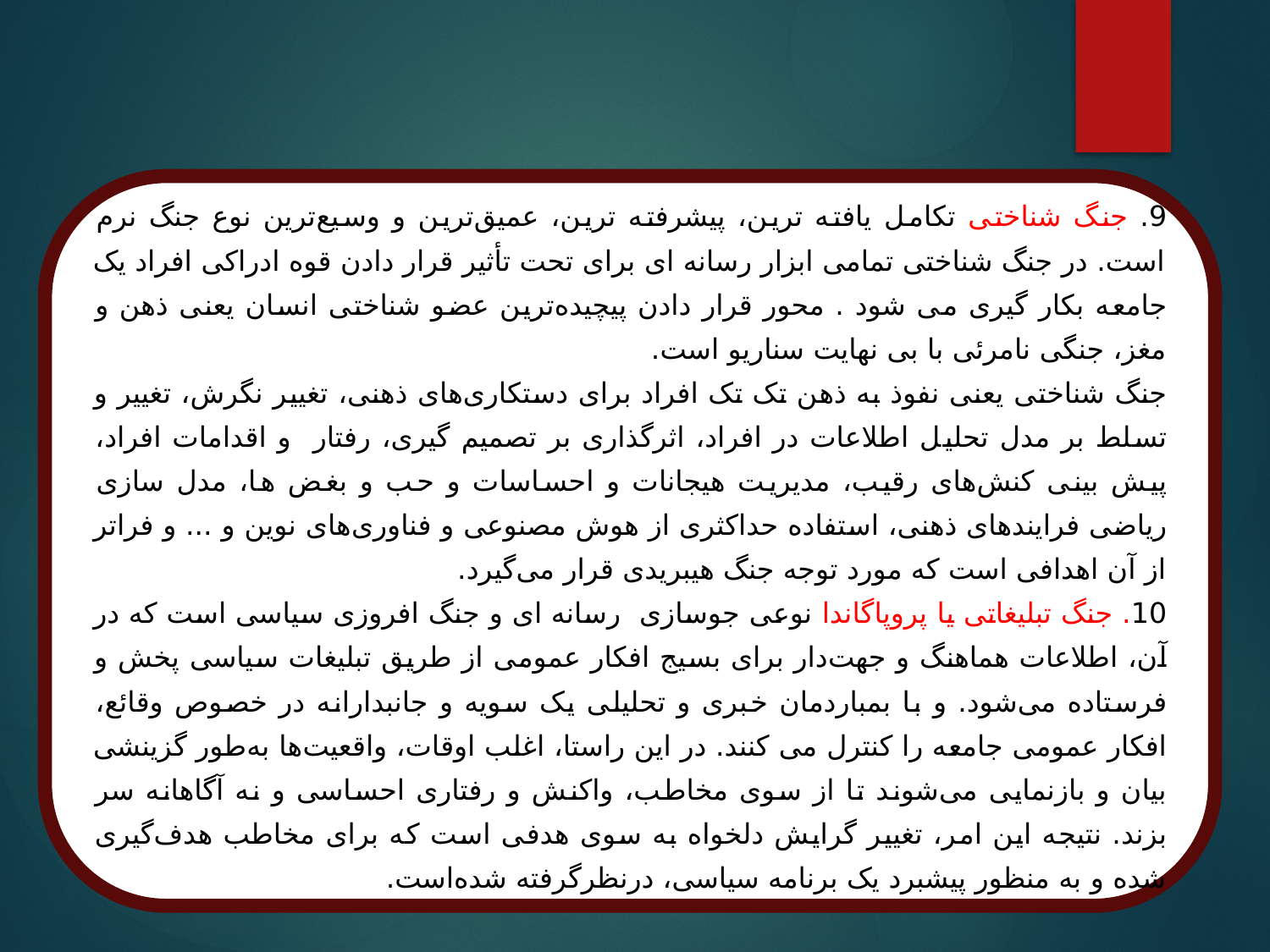

9. جنگ شناختی تکامل یافته ترین، پیشرفته ترین، عمیق‌ترین و وسیع‌ترین نوع جنگ نرم است. در جنگ شناختی تمامی ابزار رسانه ای برای تحت تأثیر قرار دادن قوه ادراکی افراد یک جامعه بکار گیری می شود . محور قرار دادن پیچیده‌ترین عضو شناختی انسان یعنی ذهن و مغز، جنگی نامرئی با بی نهایت سناریو است.
جنگ شناختی یعنی نفوذ به ذهن تک تک افراد برای دستکاری‌های ذهنی، تغییر نگرش، تغییر و تسلط بر مدل تحلیل اطلاعات در افراد، اثرگذاری بر تصمیم گیری، رفتار  و اقدامات افراد، پیش بینی کنش‌های رقیب، مدیریت هیجانات و احساسات و حب و بغض ها، مدل سازی ریاضی فرایند‌های ذهنی، استفاده حداکثری از هوش مصنوعی و فناوری‌های نوین و ... و فراتر از آن اهدافی است که مورد توجه جنگ هیبریدی قرار می‌گیرد.
10. جنگ تبلیغاتی یا پروپاگاندا نوعی جوسازی  رسانه ای و جنگ افروزی سیاسی است که در آن، اطلاعات هماهنگ و جهت‌دار برای بسیج افکار عمومی از طریق تبلیغات سیاسی پخش و فرستاده می‌شود. و با بمباردمان خبری و تحلیلی یک سویه و جانبدارانه در خصوص وقائع، افکار عمومی جامعه را کنترل می کنند. در این راستا، اغلب اوقات، واقعیت‌ها به‌طور گزینشی بیان و بازنمایی می‌شوند تا از سوی مخاطب، واکنش و رفتاری احساسی و نه آگاهانه سر بزند. نتیجه این امر، تغییر گرایش دلخواه به سوی هدفی است که برای مخاطب هدف‌گیری شده و به منظور پیشبرد یک برنامه سیاسی، درنظرگرفته شده‌است.